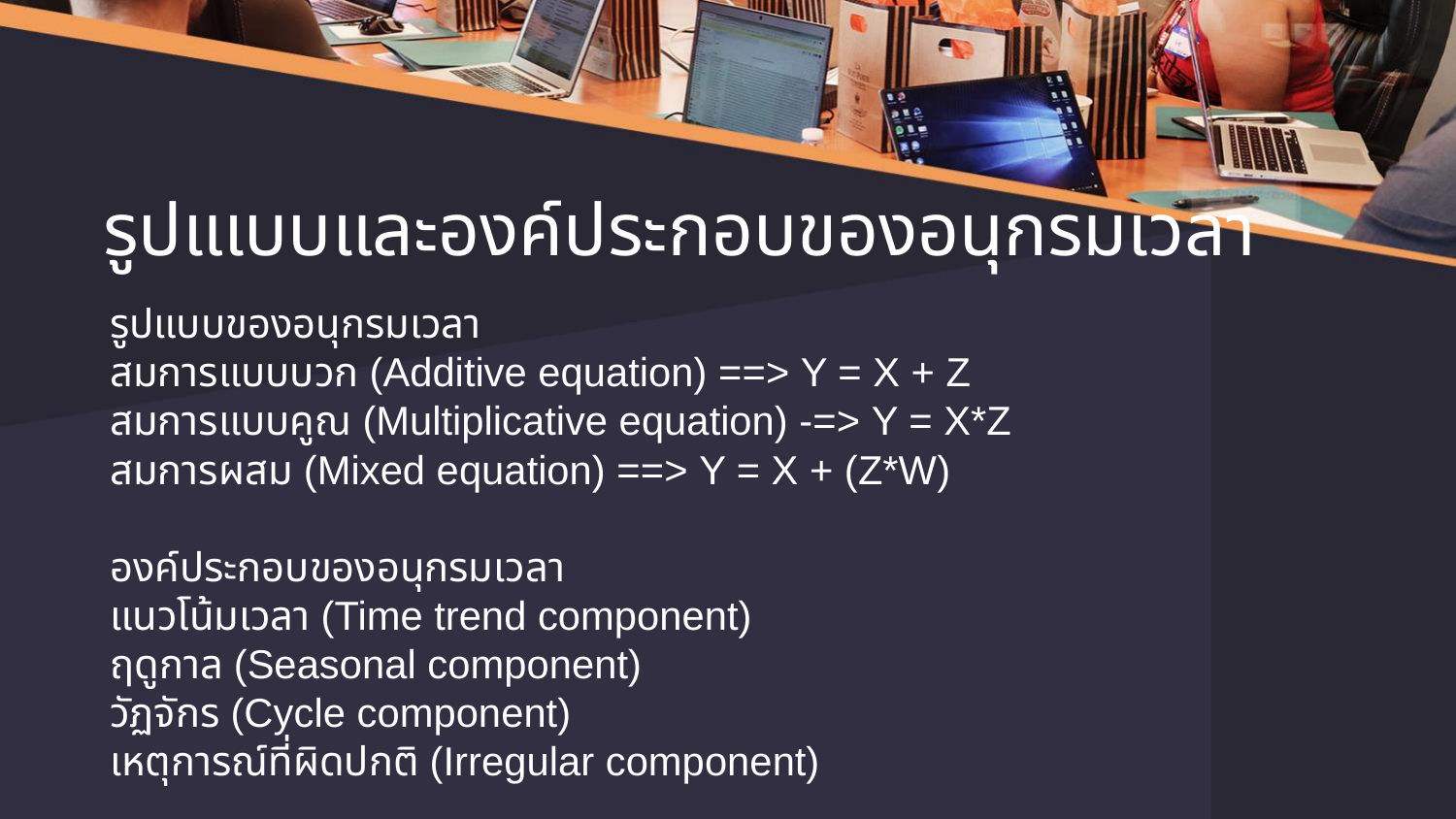

# รูปแเบบและองค์ประกอบของอนุกรมเวลา
รูปแบบของอนุกรมเวลา
สมการแบบบวก (Additive equation) ==> Y = X + Z
สมการแบบคูณ (Multiplicative equation) -=> Y = X*Z
สมการผสม (Mixed equation) ==> Y = X + (Z*W)

องค์ประกอบของอนุกรมเวลา
แนวโน้มเวลา (Time trend component)
ฤดูกาล (Seasonal component)
วัฏจักร (Cycle component)
เหตุการณ์ที่ผิดปกติ (Irregular component)